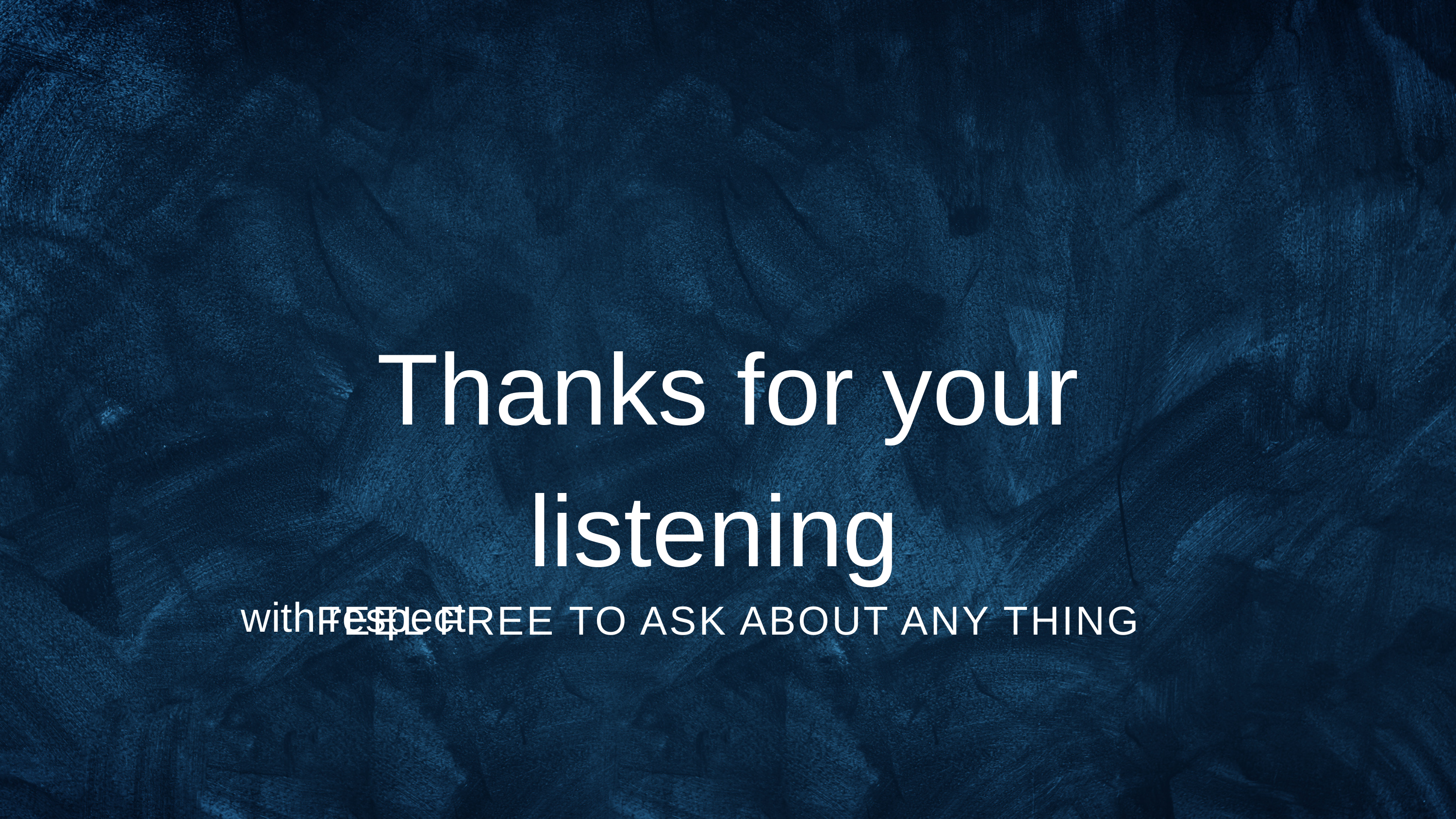

Thanks for your listening
FEEL FREE TO ASK ABOUT ANY THING
with respect